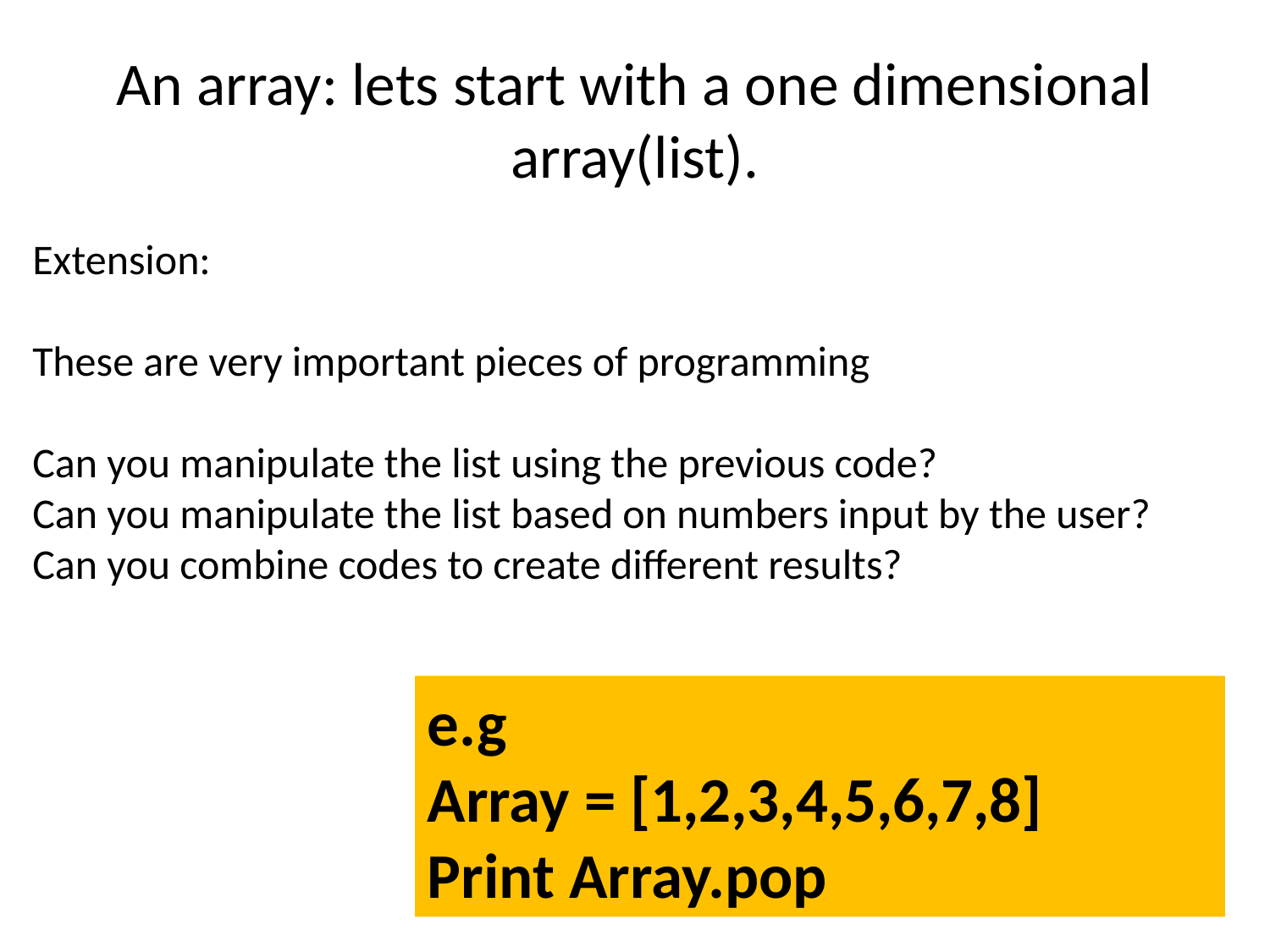

# An array: lets start with a one dimensional array(list).
Extension:

These are very important pieces of programming

Can you manipulate the list using the previous code?
Can you manipulate the list based on numbers input by the user?
Can you combine codes to create different results?
e.g
Array = [1,2,3,4,5,6,7,8]
Print Array.pop